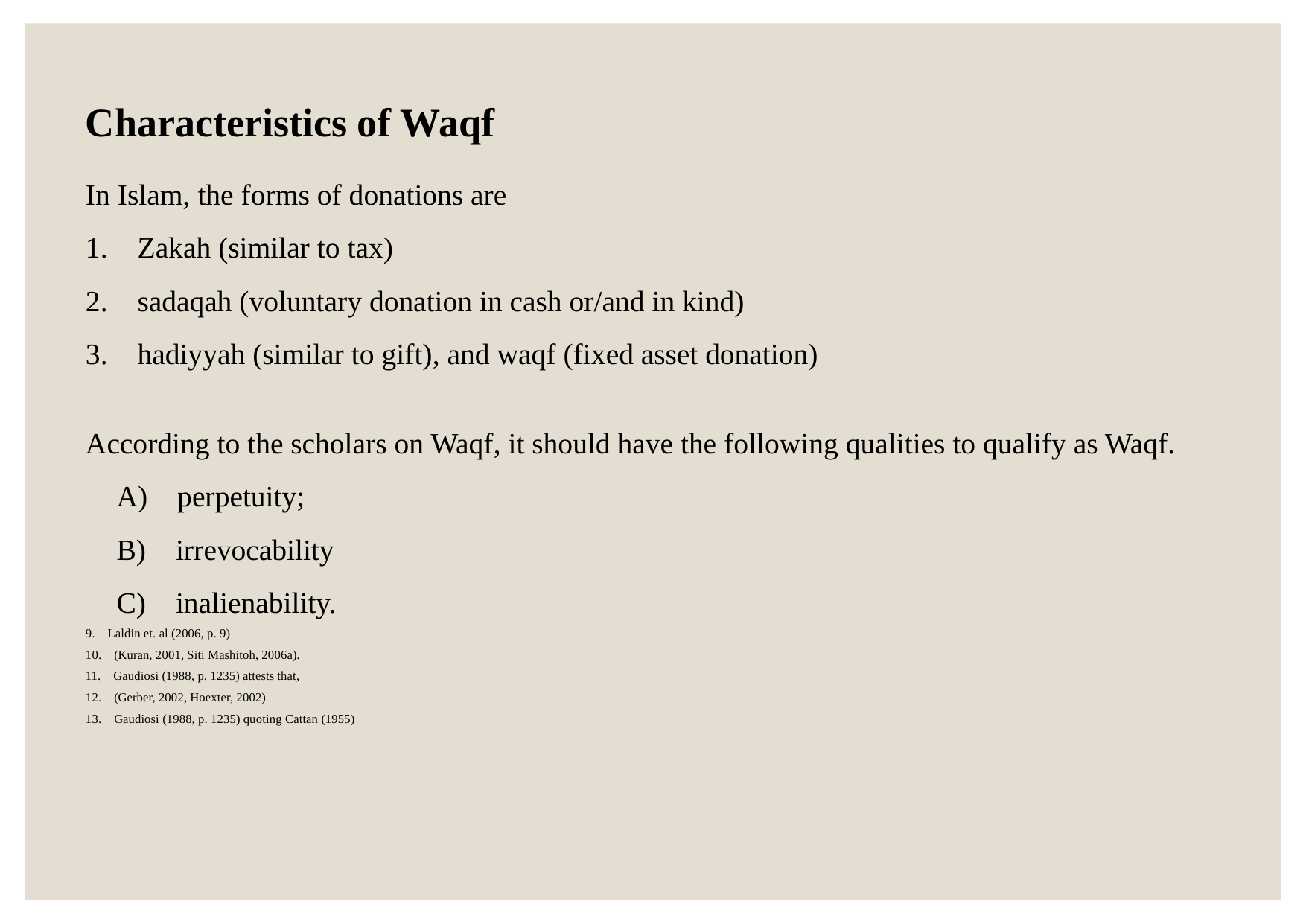

Characteristics of Waqf
In Islam, the forms of donations are
1.    Zakah (similar to tax)
2.    sadaqah (voluntary donation in cash or/and in kind)
3.    hadiyyah (similar to gift), and waqf (fixed asset donation)
According to the scholars on Waqf, it should have the following qualities to qualify as Waqf.
A)    perpetuity;
B)    irrevocability
C)    inalienability.
9.    Laldin et. al (2006, p. 9)
10.    (Kuran, 2001, Siti Mashitoh, 2006a).
11.    Gaudiosi (1988, p. 1235) attests that,
12.    (Gerber, 2002, Hoexter, 2002)
13.    Gaudiosi (1988, p. 1235) quoting Cattan (1955)